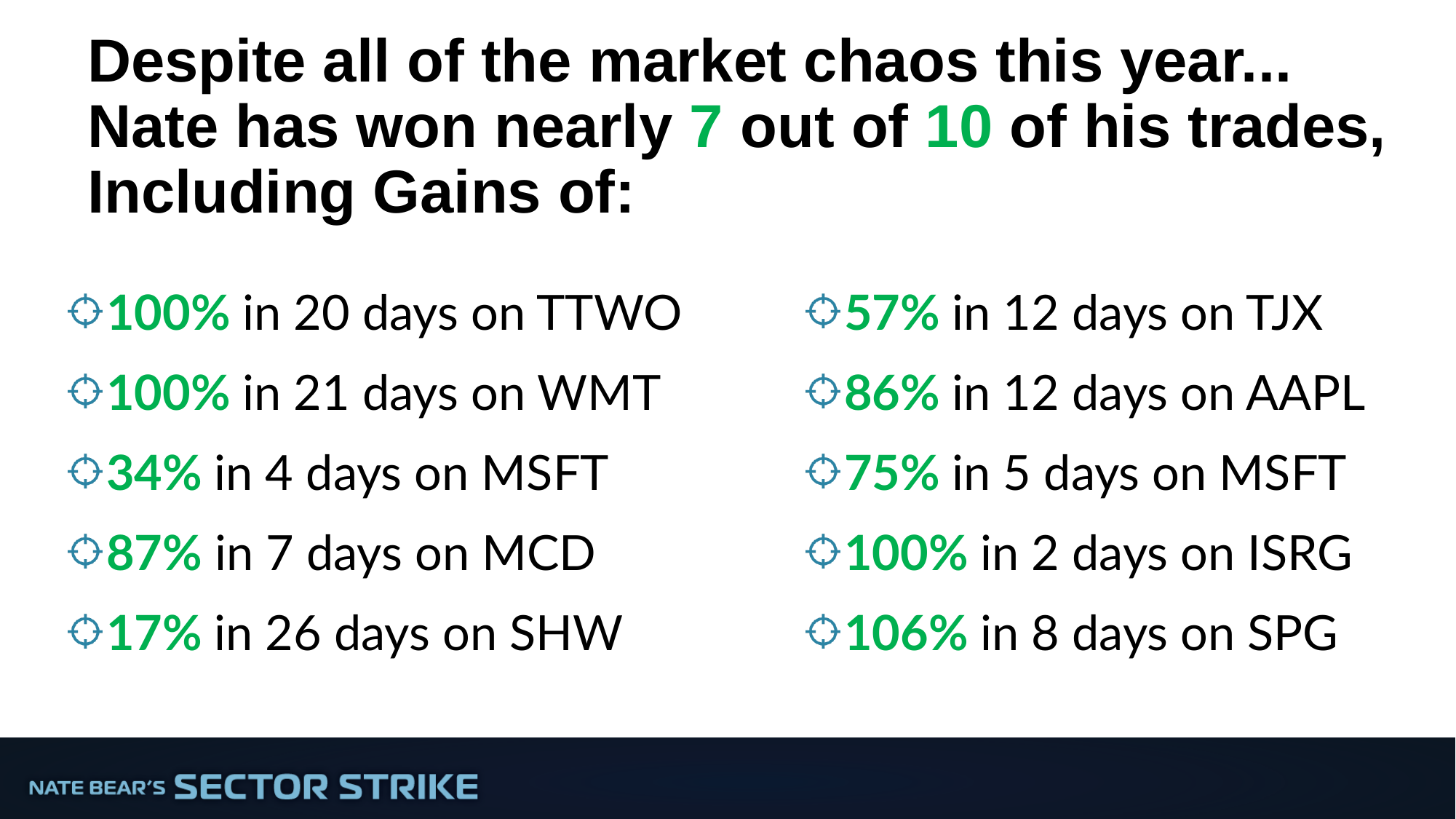

# Despite all of the market chaos this year... Nate has won nearly 7 out of 10 of his trades, Including Gains of:
100% in 20 days on TTWO
100% in 21 days on WMT
34% in 4 days on MSFT
87% in 7 days on MCD
17% in 26 days on SHW

57% in 12 days on TJX
86% in 12 days on AAPL
75% in 5 days on MSFT
100% in 2 days on ISRG
106% in 8 days on SPG